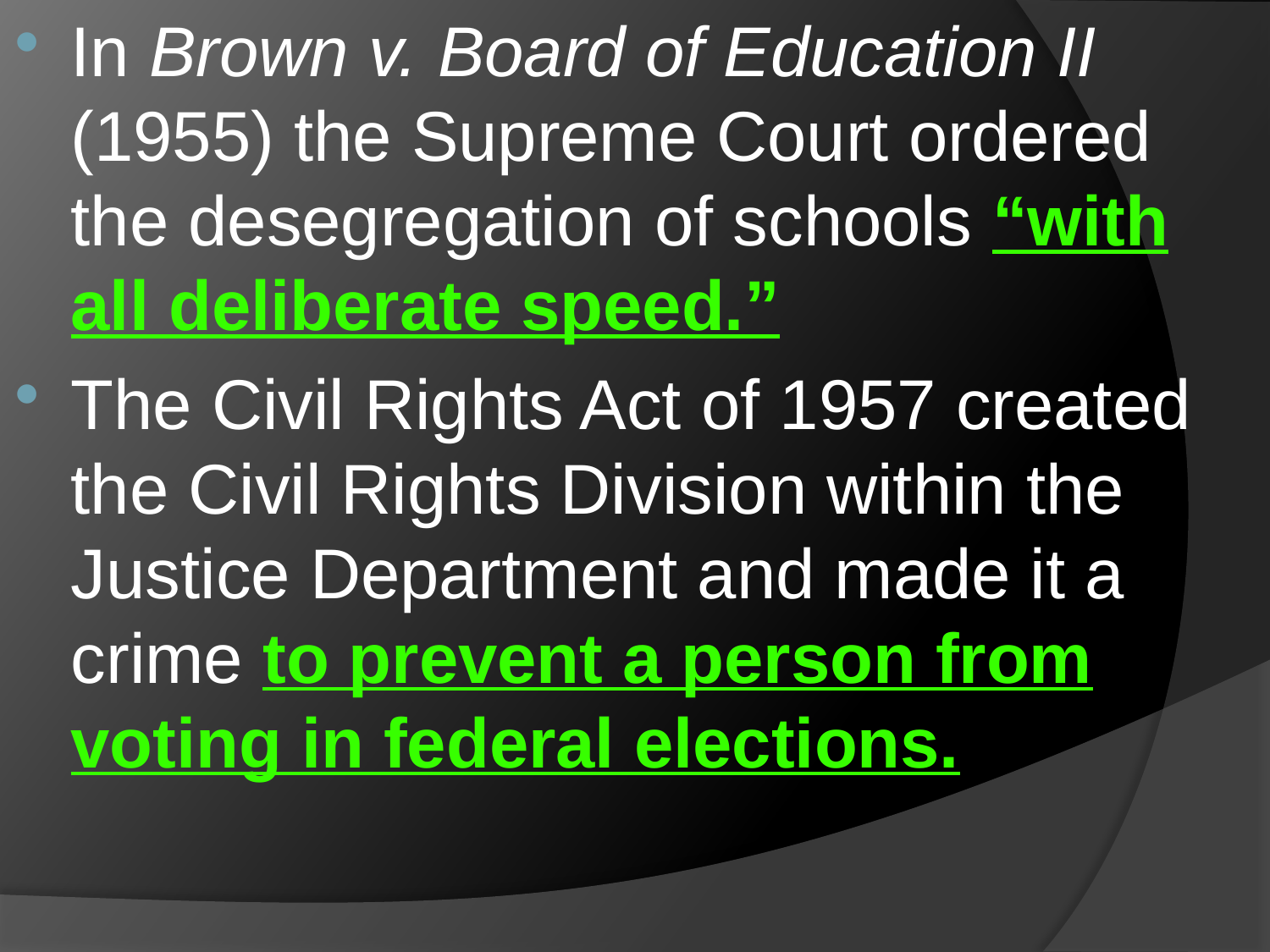

In Brown v. Board of Education II (1955) the Supreme Court ordered the desegregation of schools “with all deliberate speed.”
The Civil Rights Act of 1957 created the Civil Rights Division within the Justice Department and made it a crime to prevent a person from voting in federal elections.